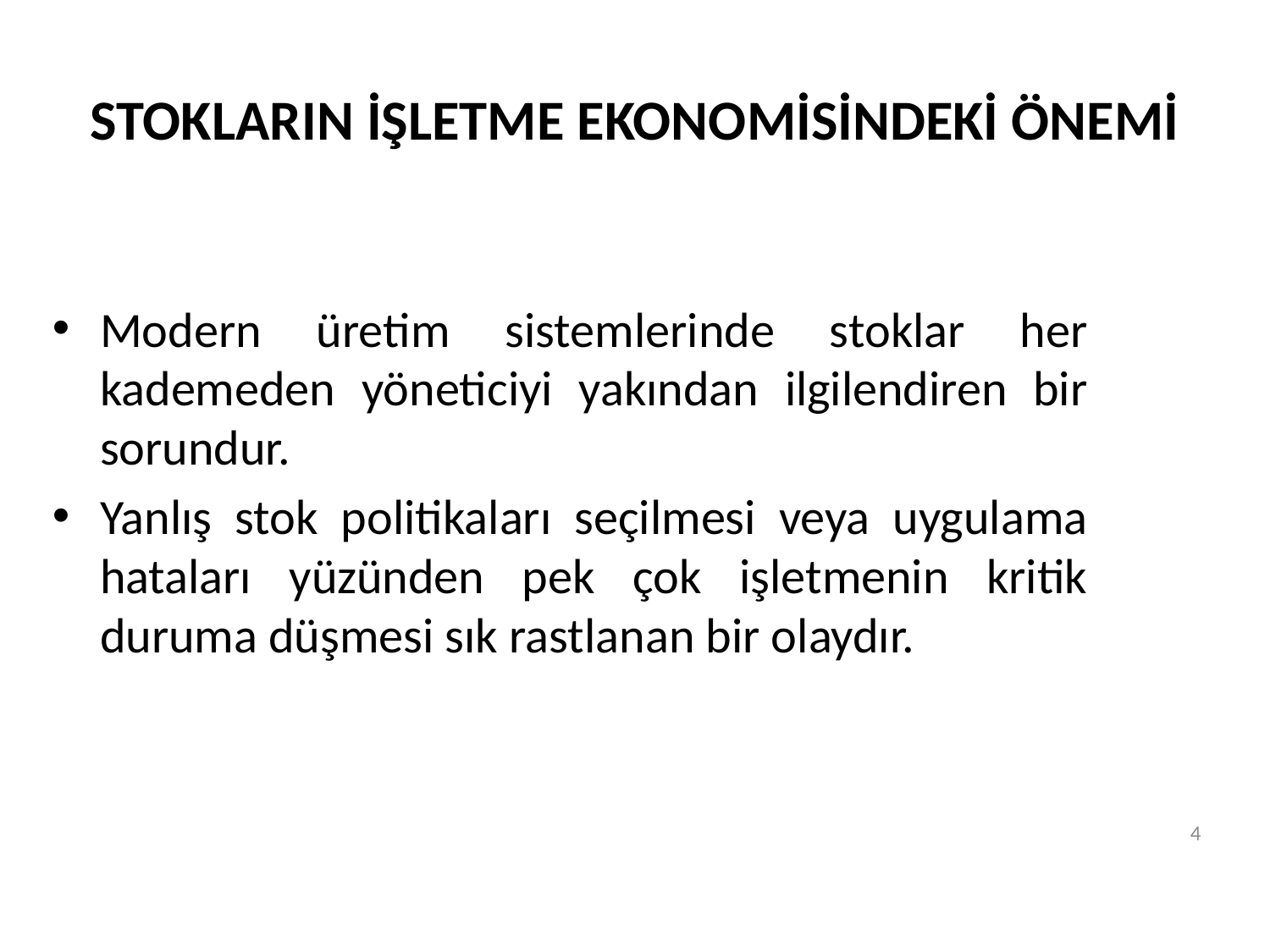

# STOKLARIN İŞLETME EKONOMİSİNDEKİ ÖNEMİ

Modern üretim sistemlerinde stoklar her kademeden yöneticiyi yakından ilgilendiren bir sorundur.
Yanlış stok politikaları seçilmesi veya uygulama hataları yüzünden pek çok işletmenin kritik duruma düşmesi sık rastlanan bir olaydır.
4